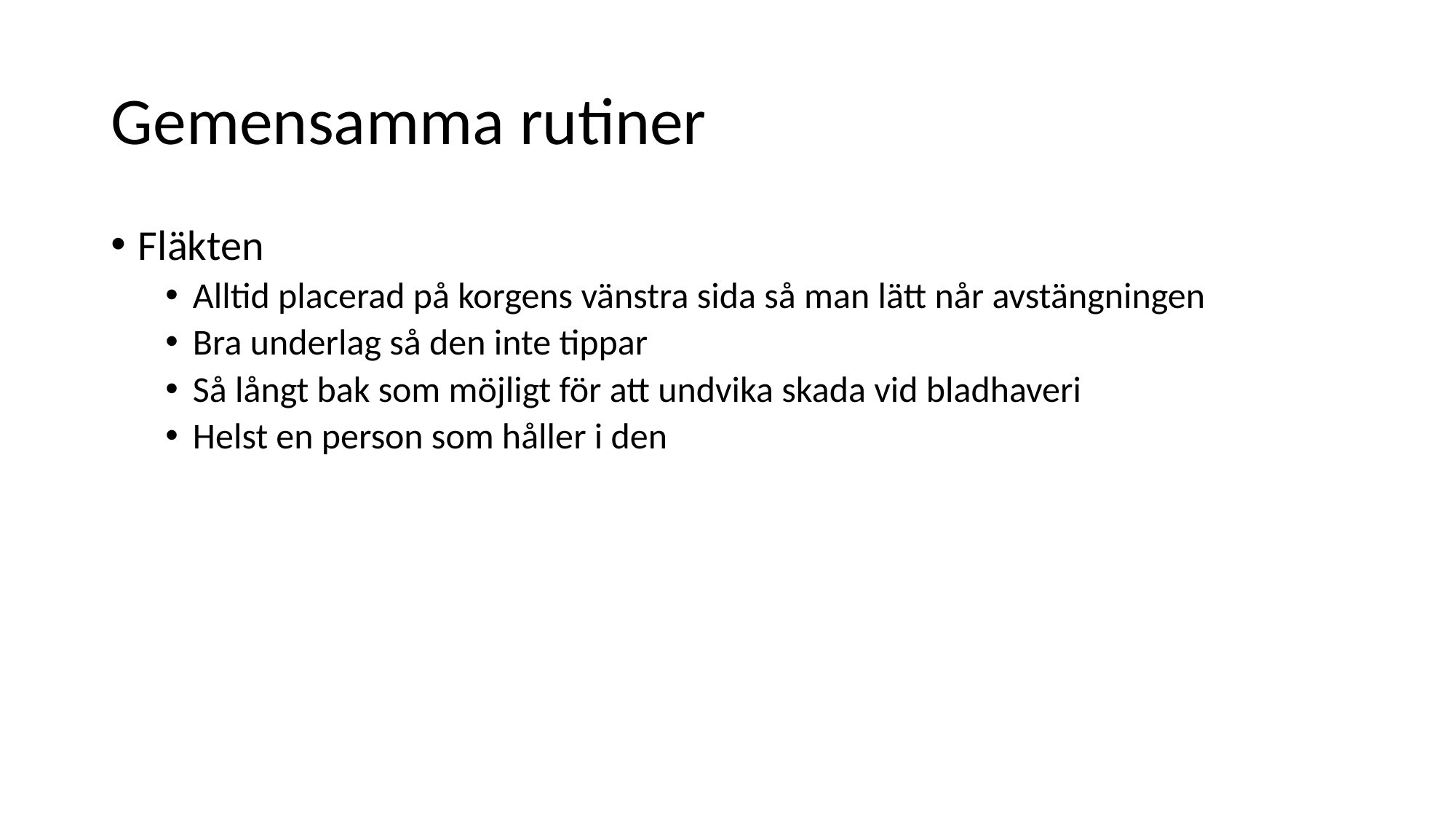

# Gemensamma rutiner
Fläkten
Alltid placerad på korgens vänstra sida så man lätt når avstängningen
Bra underlag så den inte tippar
Så långt bak som möjligt för att undvika skada vid bladhaveri
Helst en person som håller i den